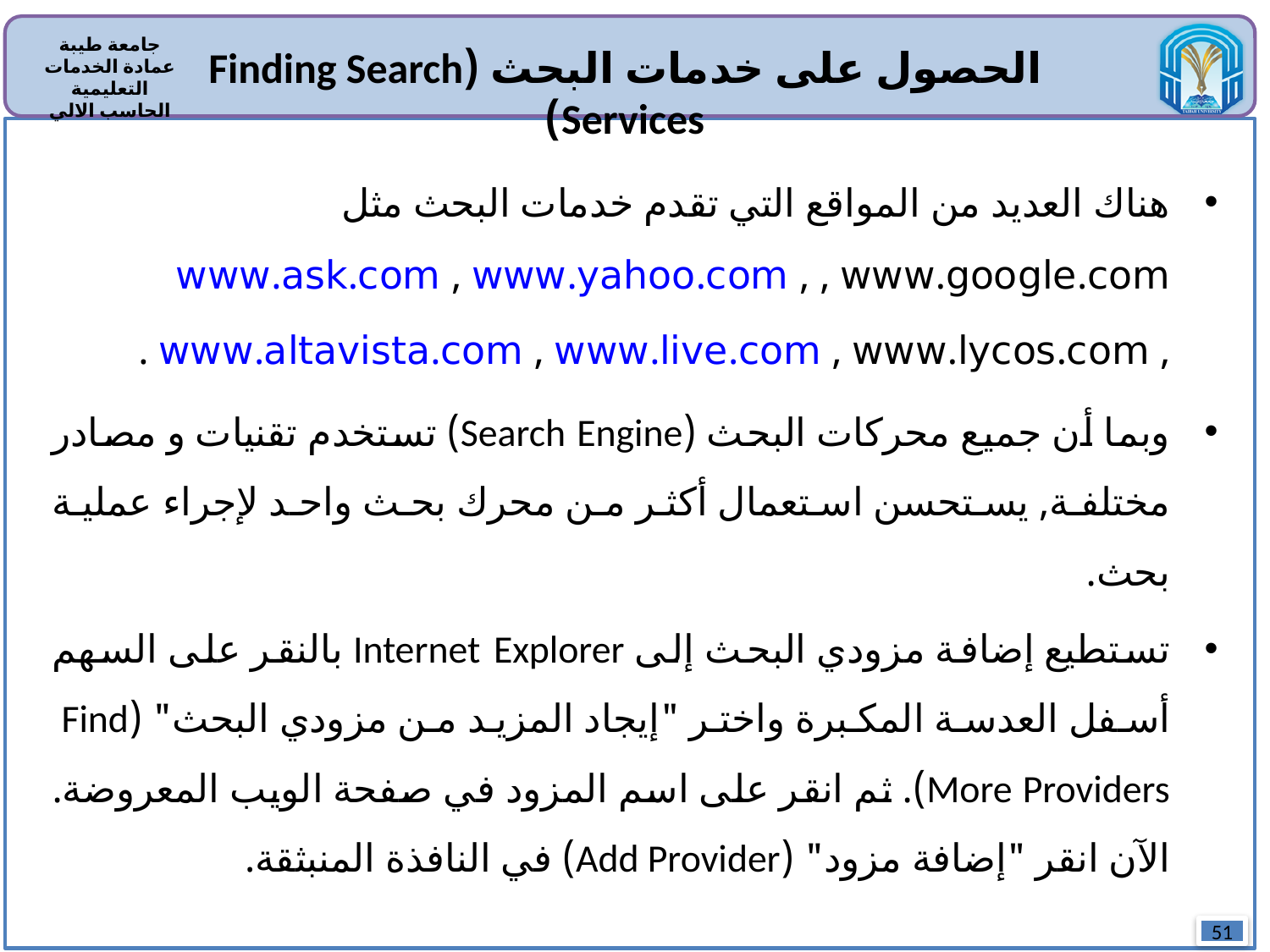

الحصول على خدمات البحث (Finding Search Services)
هناك العديد من المواقع التي تقدم خدمات البحث مثل
www.google.com , , www.yahoo.com , www.ask.com
, www.lycos.com , www.live.com , www.altavista.com .
وبما أن جميع محركات البحث (Search Engine) تستخدم تقنيات و مصادر مختلفة, يستحسن استعمال أكثر من محرك بحث واحد لإجراء عملية بحث.
تستطيع إضافة مزودي البحث إلى Internet Explorer بالنقر على السهم أسفل العدسة المكبرة واختر "إيجاد المزيد من مزودي البحث" (Find More Providers). ثم انقر على اسم المزود في صفحة الويب المعروضة. الآن انقر "إضافة مزود" (Add Provider) في النافذة المنبثقة.